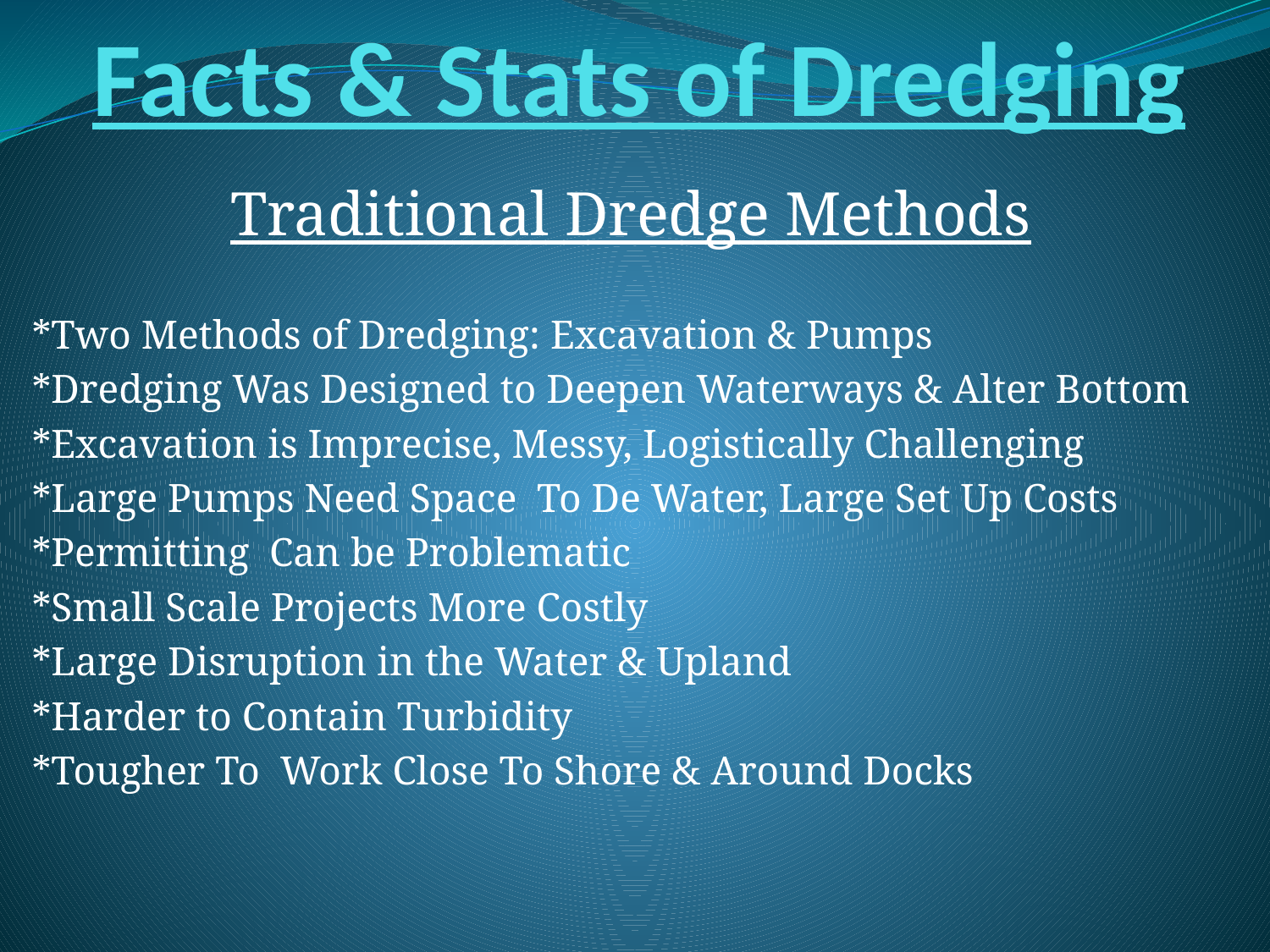

# Facts & Stats of Dredging
Traditional Dredge Methods

*Two Methods of Dredging: Excavation & Pumps
*Dredging Was Designed to Deepen Waterways & Alter Bottom
*Excavation is Imprecise, Messy, Logistically Challenging
*Large Pumps Need Space  To De Water, Large Set Up Costs
*Permitting  Can be Problematic
*Small Scale Projects More Costly
*Large Disruption in the Water & Upland
*Harder to Contain Turbidity
*Tougher To  Work Close To Shore & Around Docks